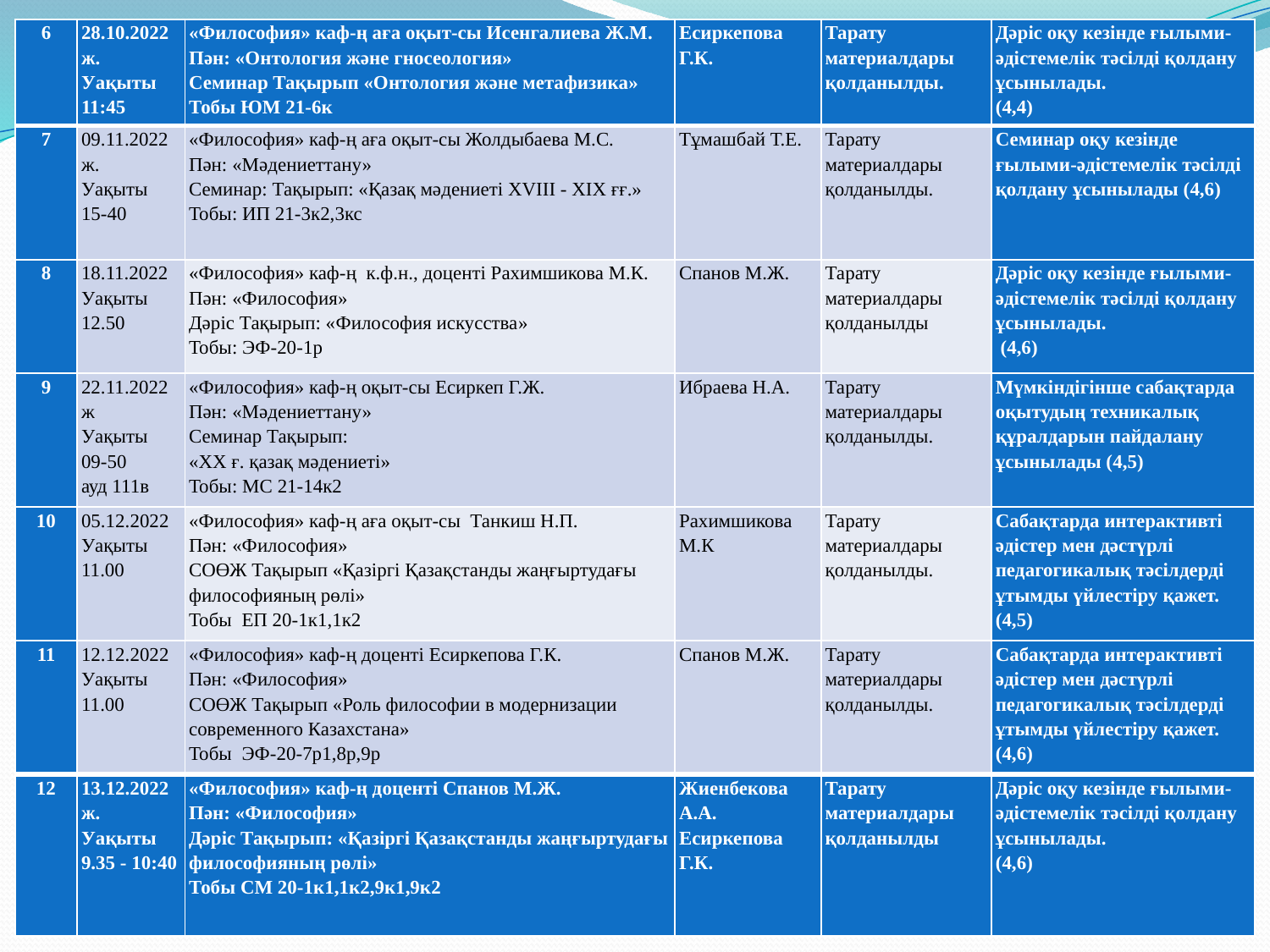

| 6 | 28.10.2022ж. Уақыты 11:45 | «Философия» каф-ң аға оқыт-сы Исенгалиева Ж.М. Пән: «Онтология және гносеология» Семинар Тақырып «Онтология және метафизика» Тобы ЮМ 21-6к | Есиркепова Г.К. | Тарату материалдары қолданылды. | Дәріс оқу кезінде ғылыми-әдістемелік тәсілді қолдану ұсынылады. (4,4) |
| --- | --- | --- | --- | --- | --- |
| 7 | 09.11.2022ж. Уақыты 15-40 | «Философия» каф-ң аға оқыт-сы Жолдыбаева М.С. Пән: «Мәдениеттану» Семинар: Тақырып: «Қазақ мәдениеті XVIII - XIX ғғ.» Тобы: ИП 21-3к2,3кс | Тұмашбай Т.Е. | Тарату материалдары қолданылды. | Семинар оқу кезінде ғылыми-әдістемелік тәсілді қолдану ұсынылады (4,6) |
| 8 | 18.11.2022 Уақыты 12.50 | «Философия» каф-ң к.ф.н., доценті Рахимшикова М.К. Пән: «Философия» Дәріс Тақырып: «Философия искусства» Тобы: ЭФ-20-1р | Спанов М.Ж. | Тарату материалдары қолданылды | Дәріс оқу кезінде ғылыми-әдістемелік тәсілді қолдану ұсынылады. (4,6) |
| 9 | 22.11.2022ж Уақыты 09-50 ауд 111в | «Философия» каф-ң оқыт-сы Есиркеп Г.Ж. Пән: «Мәдениеттану» Семинар Тақырып: «ХХ ғ. қазақ мәдениеті» Тобы: МС 21-14к2 | Ибраева Н.А. | Тарату материалдары қолданылды. | Мүмкіндігінше сабақтарда оқытудың техникалық құралдарын пайдалану ұсынылады (4,5) |
| 10 | 05.12.2022 Уақыты 11.00 | «Философия» каф-ң аға оқыт-сы Танкиш Н.П. Пән: «Философия» СОӨЖ Тақырып «Қазіргі Қазақстанды жаңғыртудағы философияның рөлі» Тобы ЕП 20-1к1,1к2 | Рахимшикова М.К | Тарату материалдары қолданылды. | Сабақтарда интерактивті әдістер мен дәстүрлі педагогикалық тәсілдерді ұтымды үйлестіру қажет. (4,5) |
| 11 | 12.12.2022 Уақыты 11.00 | «Философия» каф-ң доценті Есиркепова Г.К. Пән: «Философия» СОӨЖ Тақырып «Роль философии в модернизации современного Казахстана» Тобы ЭФ-20-7р1,8р,9р | Спанов М.Ж. | Тарату материалдары қолданылды. | Сабақтарда интерактивті әдістер мен дәстүрлі педагогикалық тәсілдерді ұтымды үйлестіру қажет. (4,6) |
| 12 | 13.12.2022ж. Уақыты 9.35 - 10:40 | «Философия» каф-ң доценті Спанов М.Ж. Пән: «Философия» Дәріс Тақырып: «Қазіргі Қазақстанды жаңғыртудағы философияның рөлі» Тобы СМ 20-1к1,1к2,9к1,9к2 | Жиенбекова А.А. Есиркепова Г.К. | Тарату материалдары қолданылды | Дәріс оқу кезінде ғылыми-әдістемелік тәсілді қолдану ұсынылады. (4,6) |